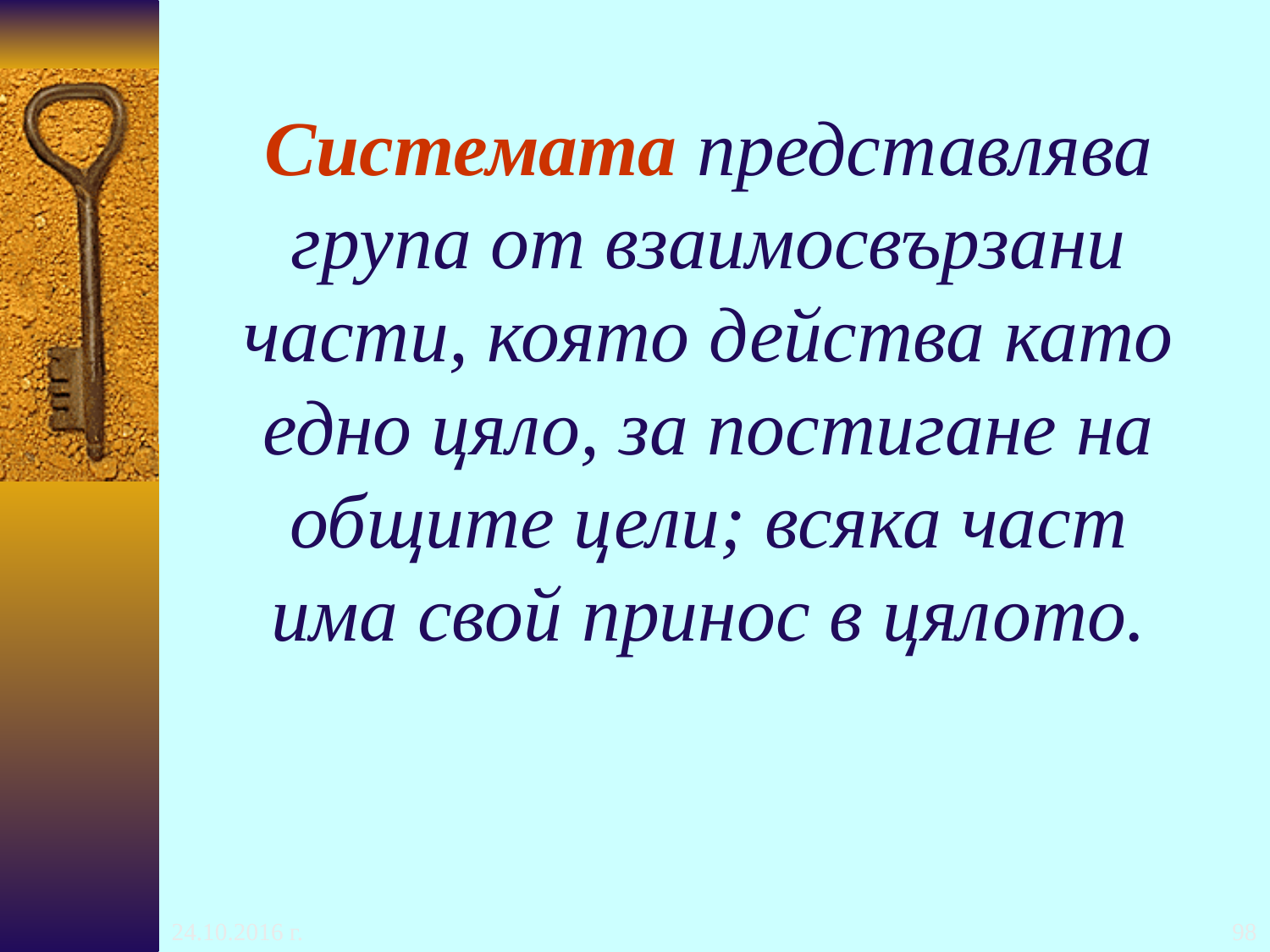

# Системата представлява група от взаимосвързани части, която действа като едно цяло, за постигане на общите цели; всяка част има свой принос в цялото.
24.10.2016 г.
98